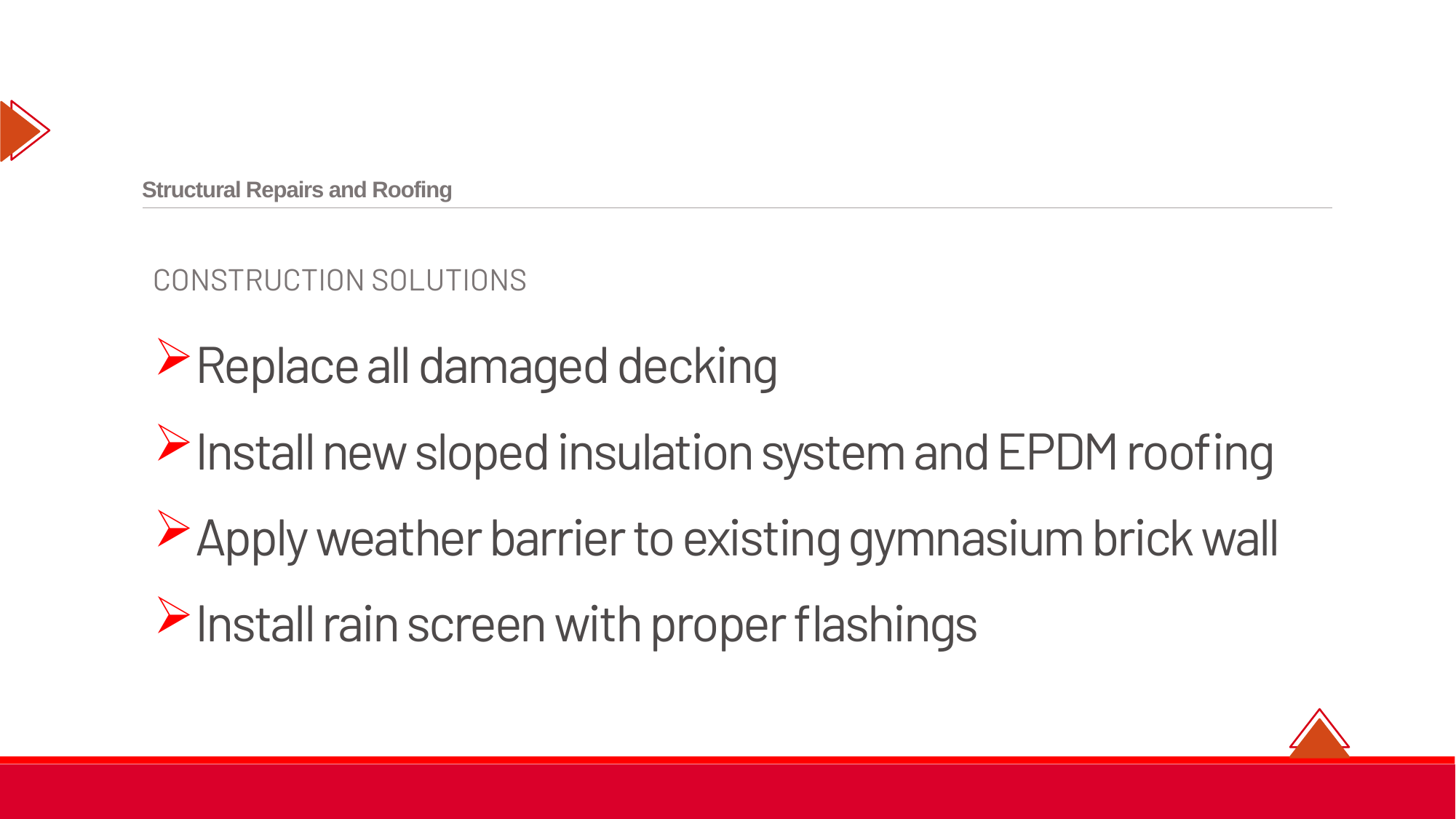

# Structural Repairs and Roofing
Construction Solutions
Replace all damaged decking
Install new sloped insulation system and EPDM roofing
Apply weather barrier to existing gymnasium brick wall
Install rain screen with proper flashings